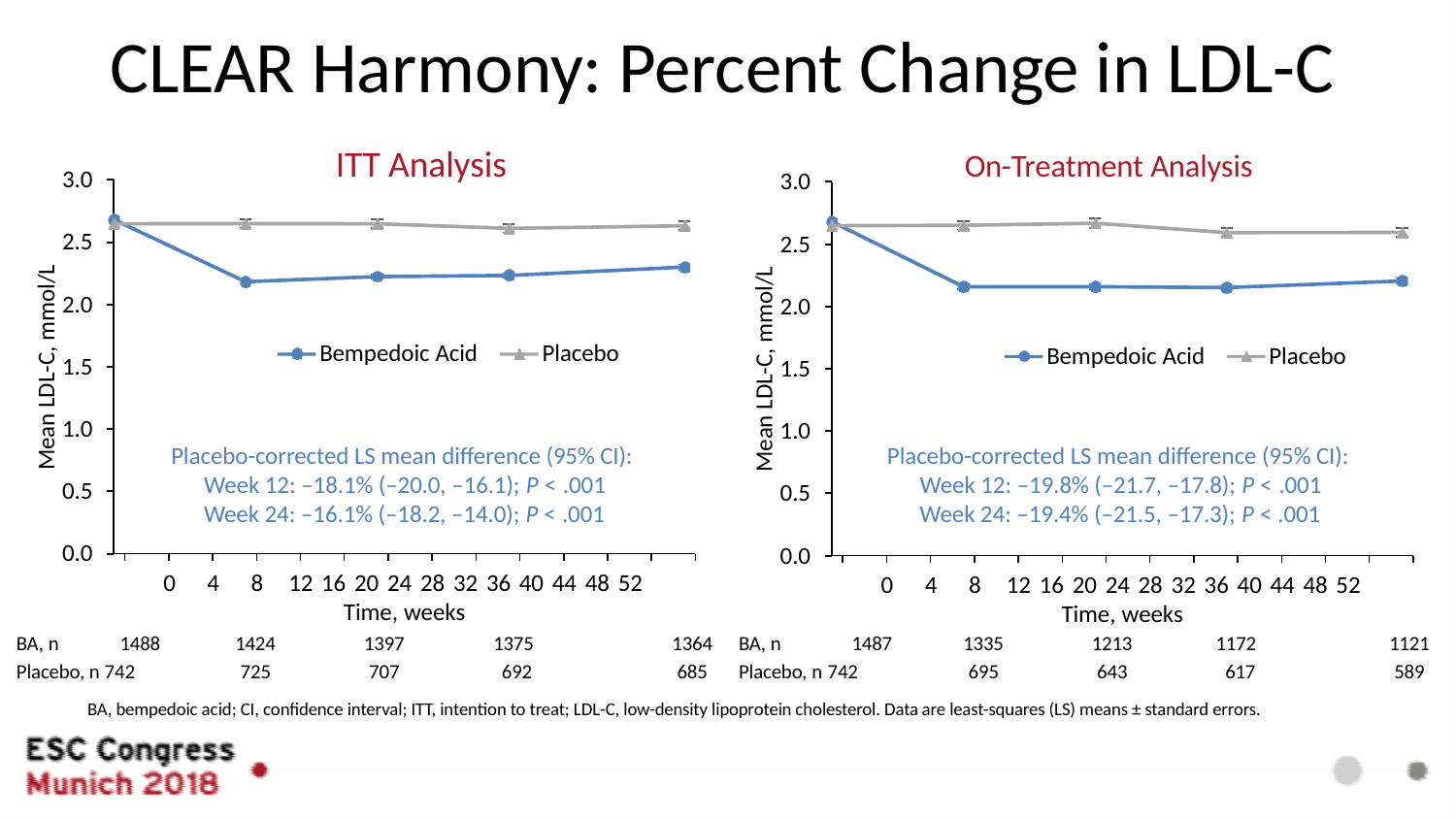

# CLEAR Harmony: Percent Change in LDL-C
ITT Analysis	On-Treatment Analysis
3.0
3.0

2.5

2.5

Mean LDL-C, mmol/L
Mean LDL-C, mmol/L

2.0

2.0

Bempedoic Acid
Placebo
Bempedoic Acid
Placebo

1.5

1.5

1.0
1.0

Placebo-corrected LS mean difference (95% CI):  Week 12: –18.1% (–20.0, –16.1); P < .001
Week 24: –16.1% (–18.2, –14.0); P < .001
Placebo-corrected LS mean difference (95% CI):  Week 12: –19.8% (–21.7, –17.8); P < .001
Week 24: –19.4% (–21.5, –17.3); P < .001
0.5
0.5

0.0
0.0

0	4	8	12 16 20 24 28 32 36 40 44 48 52
Time, weeks
0	4	8	12 16 20 24 28 32 36 40 44 48 52
Time, weeks
| BA, n 1488 | 1424 | 1397 | 1375 | 1364 | BA, n 1487 | 1335 | 1213 | 1172 | 1121 |
| --- | --- | --- | --- | --- | --- | --- | --- | --- | --- |
| Placebo, n 742 | 725 | 707 | 692 | 685 | Placebo, n 742 | 695 | 643 | 617 | 589 |
BA, bempedoic acid; CI, confidence interval; ITT, intention to treat; LDL-C, low-density lipoprotein cholesterol. Data are least-squares (LS) means ± standard errors.